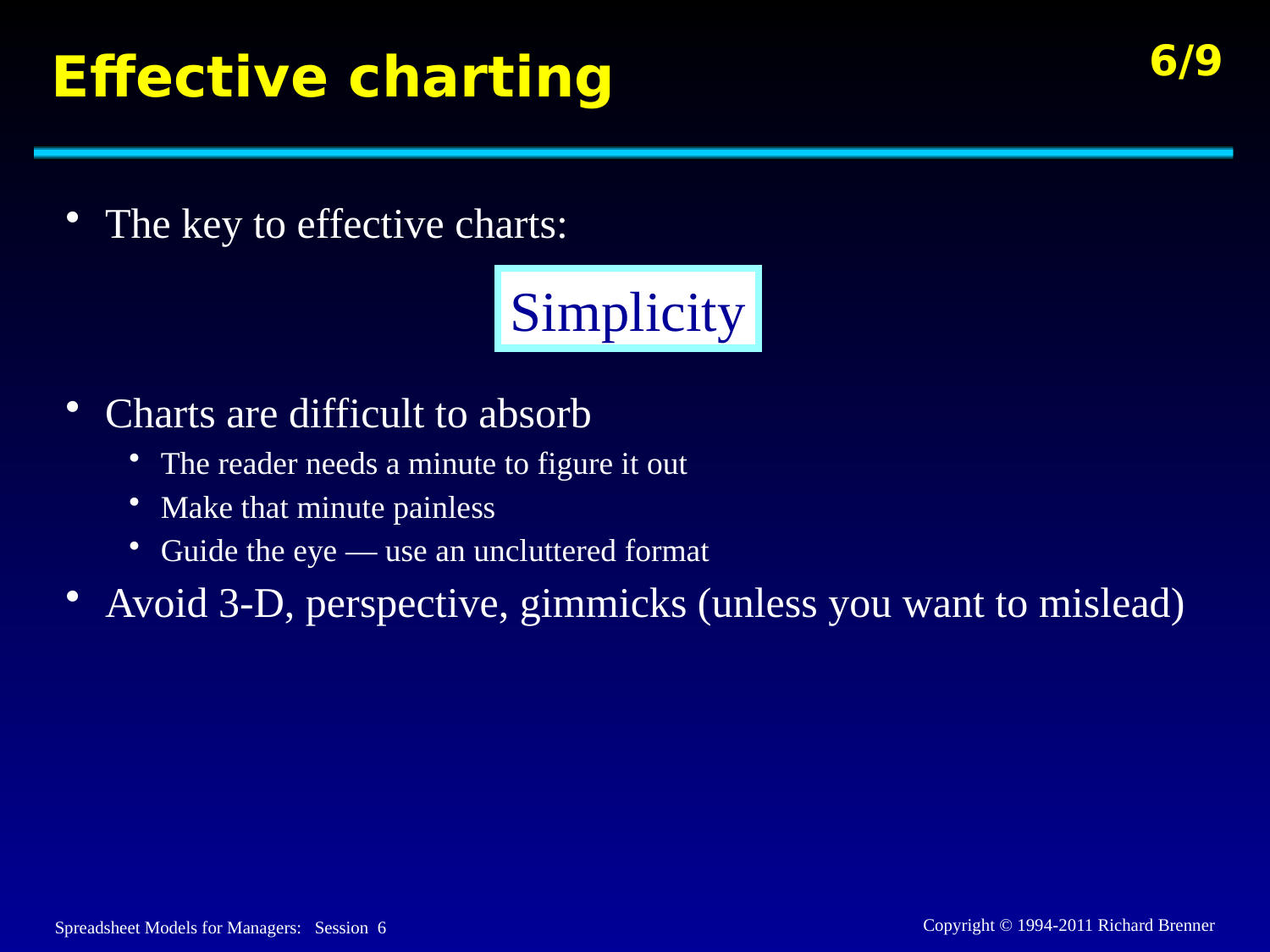

# Effective charting
The key to effective charts:

Charts are difficult to absorb
The reader needs a minute to figure it out
Make that minute painless
Guide the eye — use an uncluttered format
Avoid 3-D, perspective, gimmicks (unless you want to mislead)
Simplicity